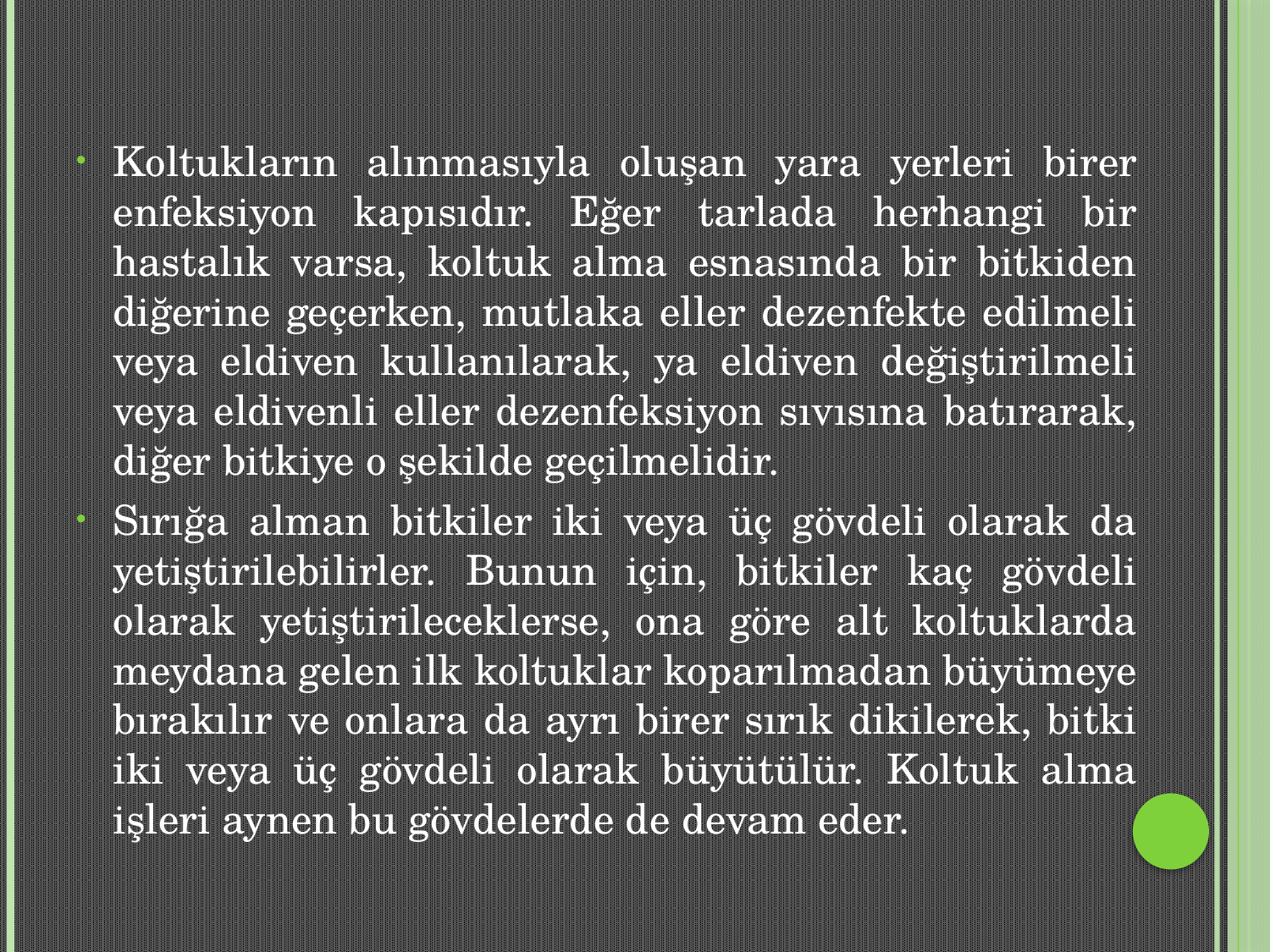

Koltukların alınmasıyla oluşan yara yerleri birer enfeksiyon kapısıdır. Eğer tarlada herhangi bir hastalık varsa, koltuk alma esnasında bir bitkiden diğerine geçerken, mutlaka eller dezenfekte edilmeli veya eldiven kullanılarak, ya eldiven değiştirilmeli veya eldivenli eller dezenfeksiyon sıvısına batırarak, diğer bitkiye o şekilde geçilmelidir.
Sırığa alman bitkiler iki veya üç gövdeli olarak da yetiştirilebilirler. Bunun için, bitkiler kaç gövdeli olarak yetiştirileceklerse, ona göre alt koltuklarda meydana gelen ilk koltuklar koparılmadan büyümeye bırakılır ve onlara da ayrı birer sırık dikilerek, bitki iki veya üç gövdeli olarak büyütülür. Koltuk alma işleri aynen bu gövdelerde de devam eder.